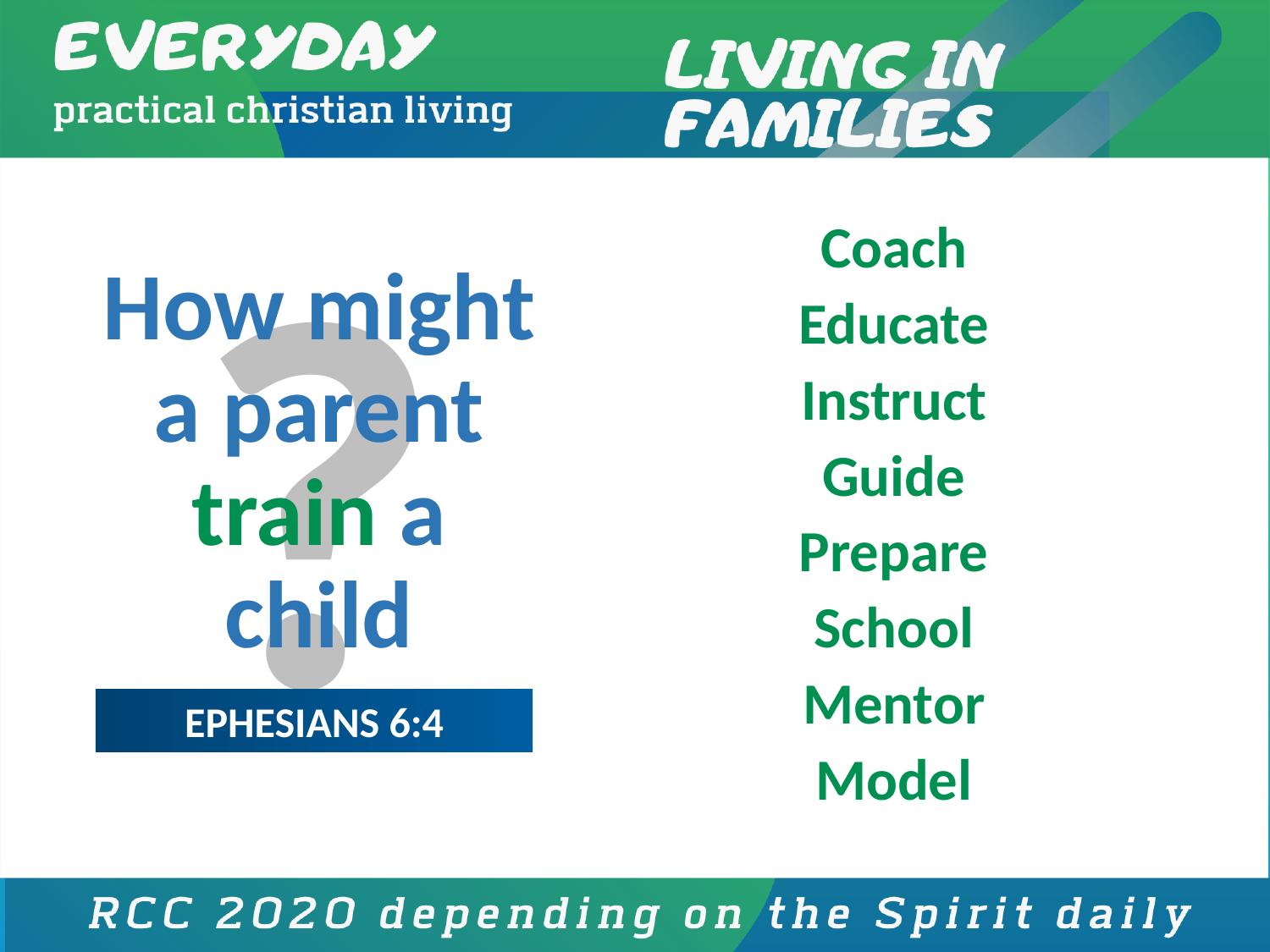

?
Coach
Educate
Instruct
Guide
Prepare
School
Mentor
Model

# How might a parent train a child
EPHESIANS 6:4